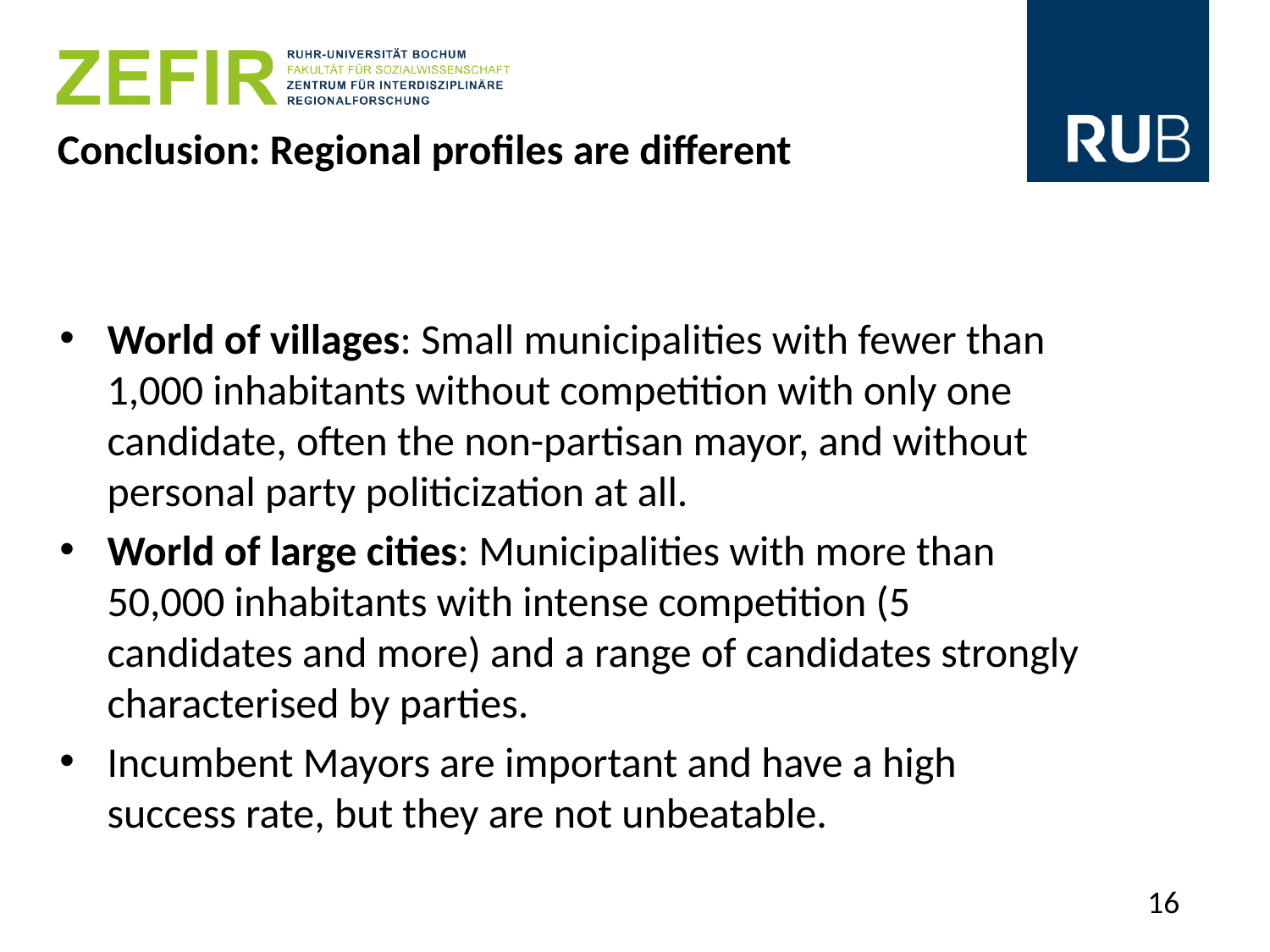

# Conclusion: Regional profiles are different

World of villages: Small municipalities with fewer than 1,000 inhabitants without competition with only one candidate, often the non-partisan mayor, and without personal party politicization at all.
World of large cities: Municipalities with more than 50,000 inhabitants with intense competition (5 candidates and more) and a range of candidates strongly characterised by parties.
Incumbent Mayors are important and have a high success rate, but they are not unbeatable.

16